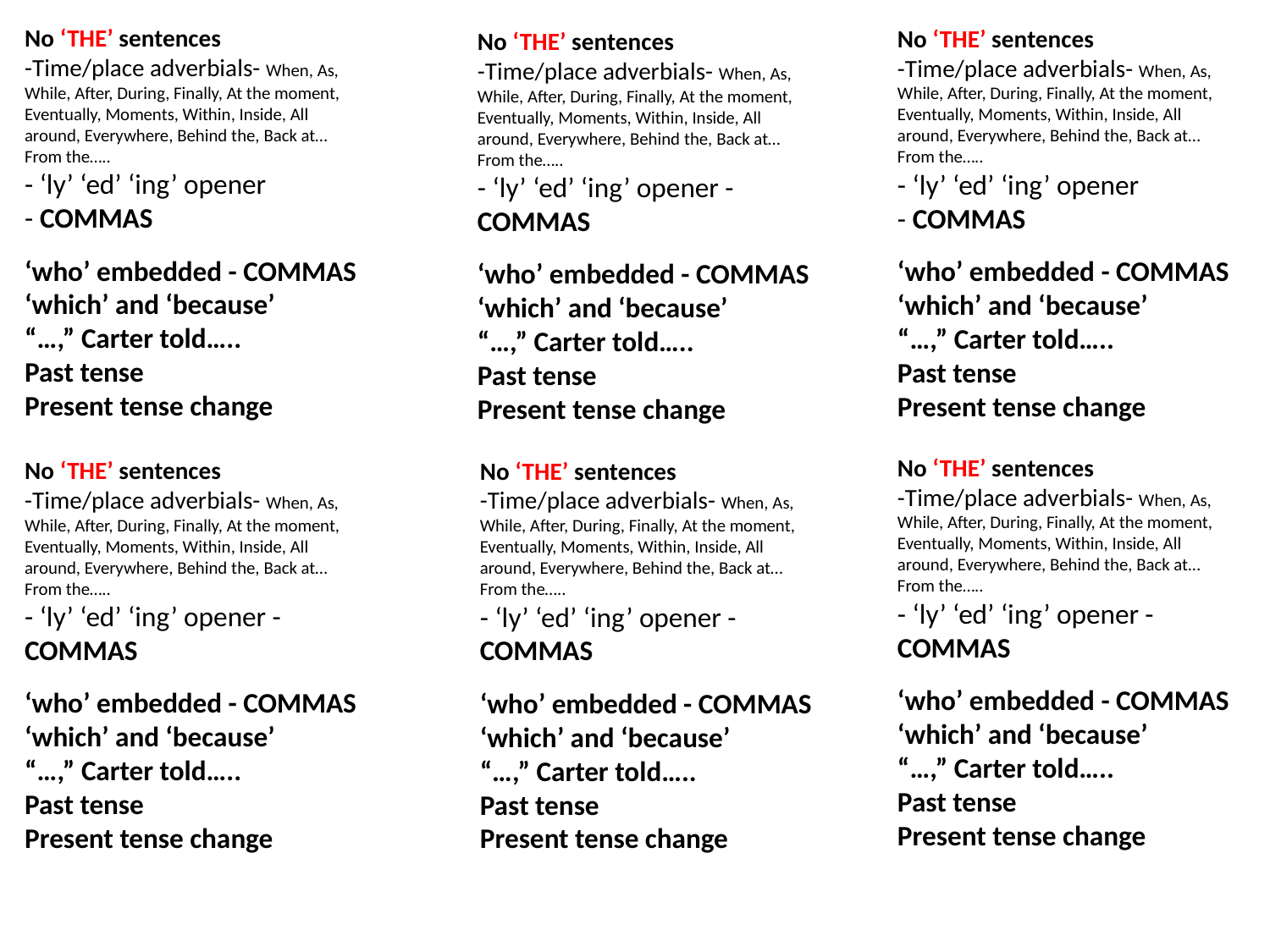

No ‘THE’ sentences
-Time/place adverbials- When, As, While, After, During, Finally, At the moment, Eventually, Moments, Within, Inside, All around, Everywhere, Behind the, Back at…From the…..
- ‘ly’ ‘ed’ ‘ing’ opener
- COMMAS

‘who’ embedded - COMMAS
‘which’ and ‘because’
“…,” Carter told…..
Past tense
Present tense change
No ‘THE’ sentences
-Time/place adverbials- When, As, While, After, During, Finally, At the moment, Eventually, Moments, Within, Inside, All around, Everywhere, Behind the, Back at…From the…..
- ‘ly’ ‘ed’ ‘ing’ opener
- COMMAS

‘who’ embedded - COMMAS
‘which’ and ‘because’
“…,” Carter told…..
Past tense
Present tense change
No ‘THE’ sentences
-Time/place adverbials- When, As, While, After, During, Finally, At the moment, Eventually, Moments, Within, Inside, All around, Everywhere, Behind the, Back at…From the…..
- ‘ly’ ‘ed’ ‘ing’ opener - COMMAS

‘who’ embedded - COMMAS
‘which’ and ‘because’
“…,” Carter told…..
Past tense
Present tense change
No ‘THE’ sentences
-Time/place adverbials- When, As, While, After, During, Finally, At the moment, Eventually, Moments, Within, Inside, All around, Everywhere, Behind the, Back at…From the…..
- ‘ly’ ‘ed’ ‘ing’ opener - COMMAS

‘who’ embedded - COMMAS
‘which’ and ‘because’
“…,” Carter told…..
Past tense
Present tense change
No ‘THE’ sentences
-Time/place adverbials- When, As, While, After, During, Finally, At the moment, Eventually, Moments, Within, Inside, All around, Everywhere, Behind the, Back at…From the…..
- ‘ly’ ‘ed’ ‘ing’ opener - COMMAS

‘who’ embedded - COMMAS
‘which’ and ‘because’
“…,” Carter told…..
Past tense
Present tense change
No ‘THE’ sentences
-Time/place adverbials- When, As, While, After, During, Finally, At the moment, Eventually, Moments, Within, Inside, All around, Everywhere, Behind the, Back at…From the…..
- ‘ly’ ‘ed’ ‘ing’ opener - COMMAS

‘who’ embedded - COMMAS
‘which’ and ‘because’
“…,” Carter told…..
Past tense
Present tense change